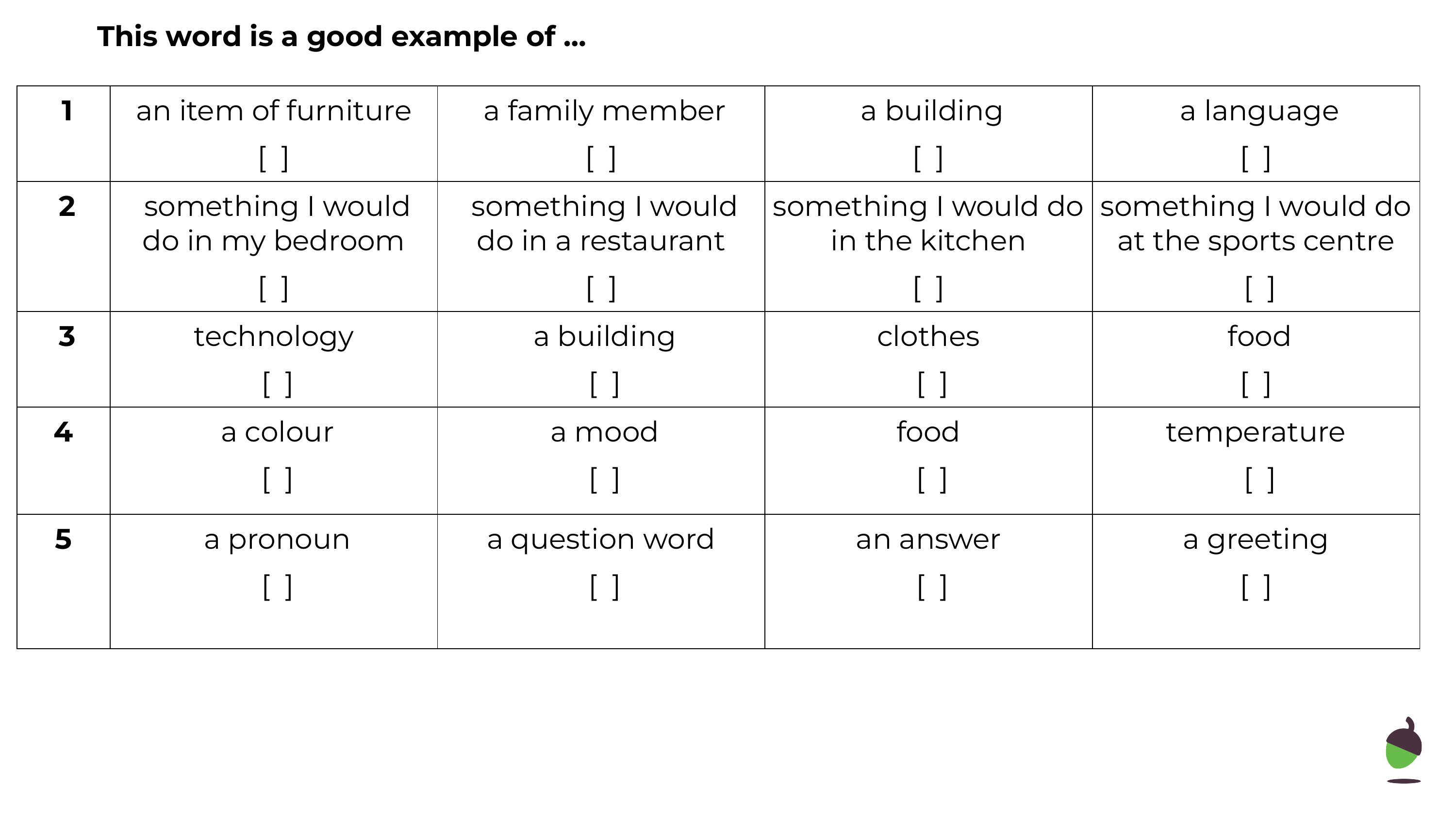

This word is a good example of …
| 1 | an item of furniture [ ] | a family member [ ] | a building [ ] | a language [ ] |
| --- | --- | --- | --- | --- |
| 2 | something I would do in my bedroom [ ] | something I would do in a restaurant [ ] | something I would do in the kitchen [ ] | something I would do at the sports centre [ ] |
| 3 | technology [ ] | a building [ ] | clothes [ ] | food [ ] |
| 4 | a colour [ ] | a mood [ ] | food [ ] | temperature [ ] |
| 5 | a pronoun [ ] | a question word [ ] | an answer [ ] | a greeting [ ] |